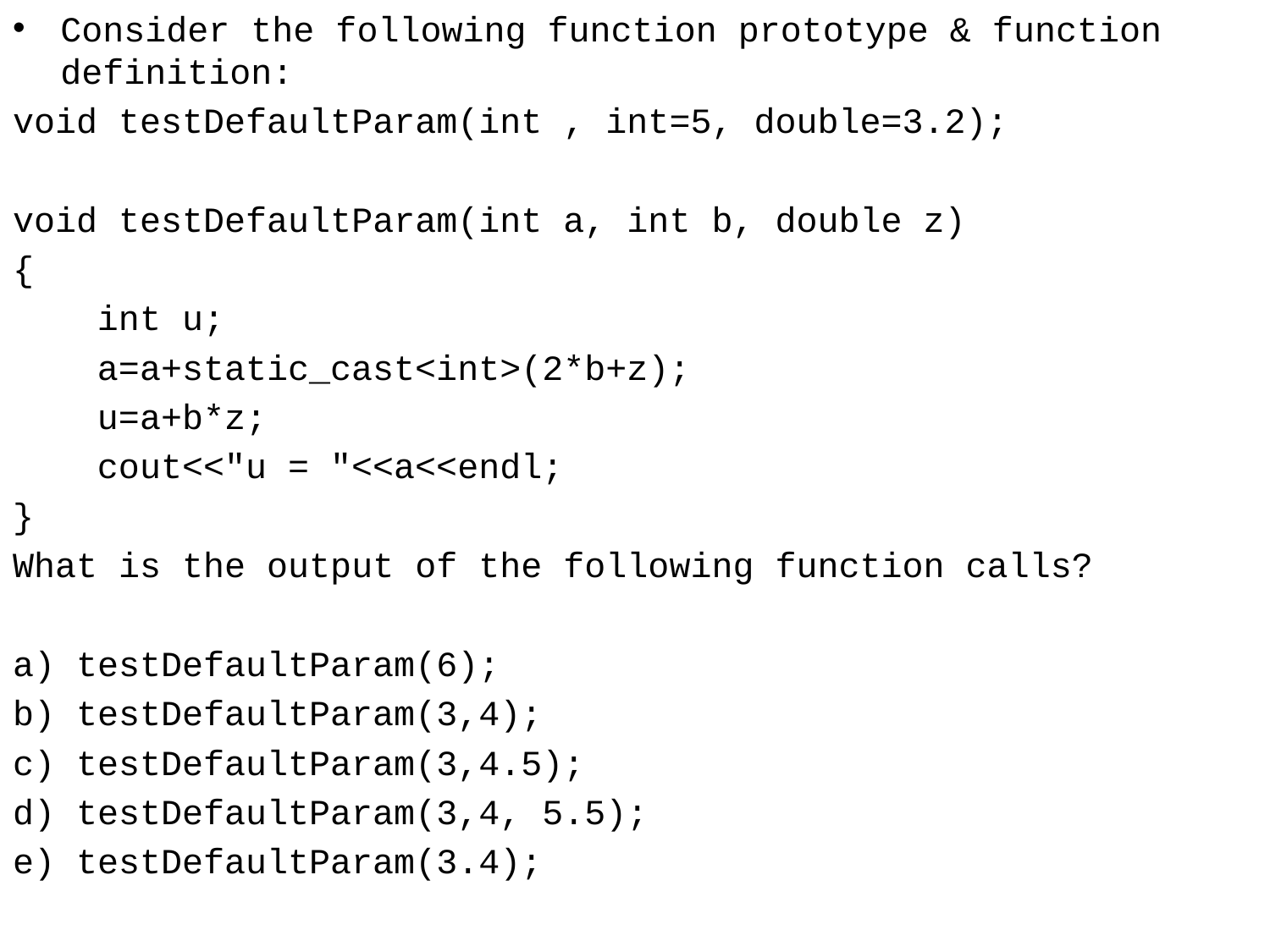

Consider the following function prototype & function definition:
void testDefaultParam(int , int=5, double=3.2);

void testDefaultParam(int a, int b, double z)
{
    int u;
    a=a+static_cast<int>(2*b+z);
    u=a+b*z;
    cout<<"u = "<<a<<endl;
}
What is the output of the following function calls?

testDefaultParam(6);
testDefaultParam(3,4);
testDefaultParam(3,4.5);
testDefaultParam(3,4, 5.5);
testDefaultParam(3.4);

#